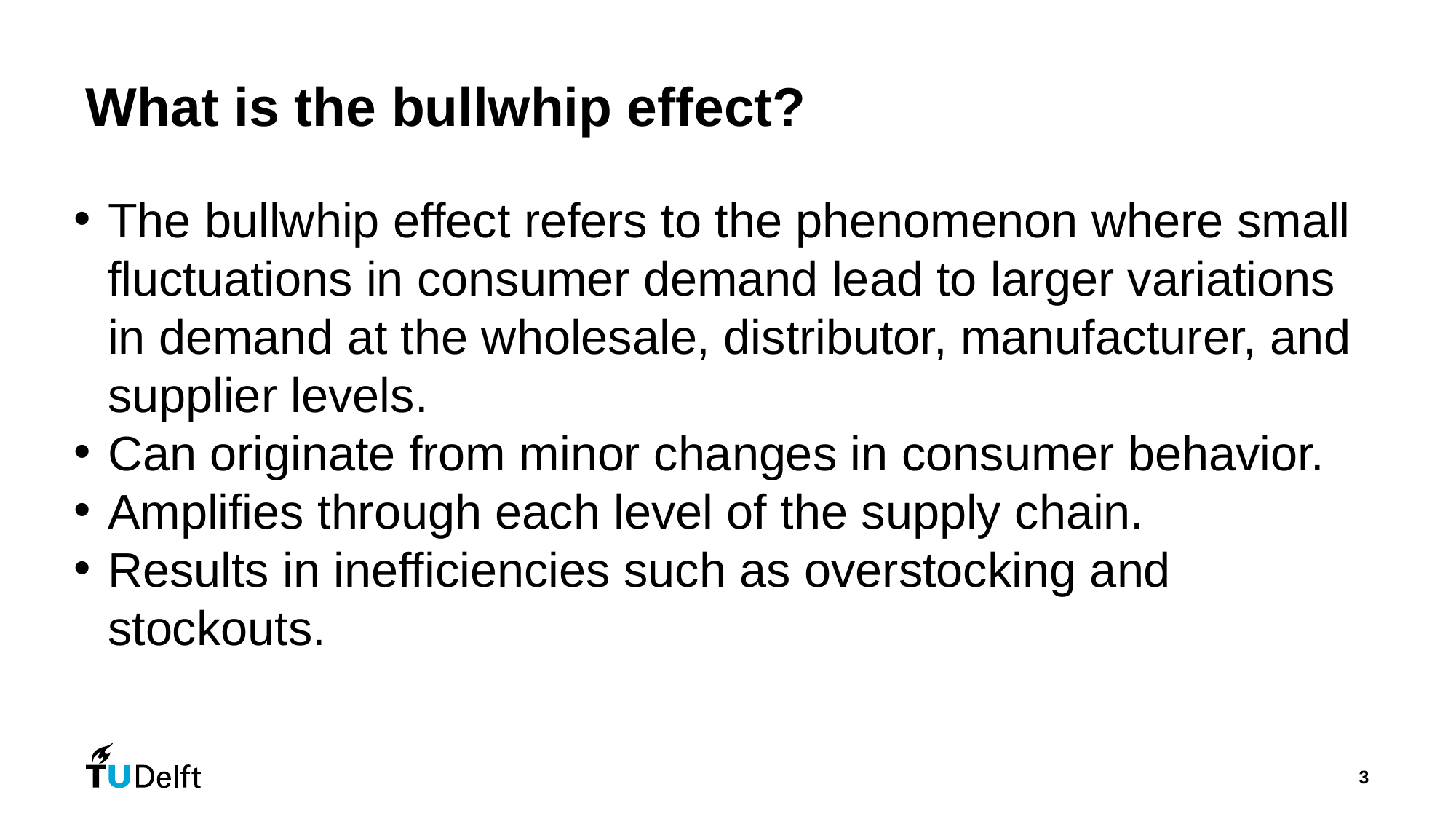

# What is the bullwhip effect?
The bullwhip effect refers to the phenomenon where small fluctuations in consumer demand lead to larger variations in demand at the wholesale, distributor, manufacturer, and supplier levels.
Can originate from minor changes in consumer behavior.
Amplifies through each level of the supply chain.
Results in inefficiencies such as overstocking and stockouts.

3